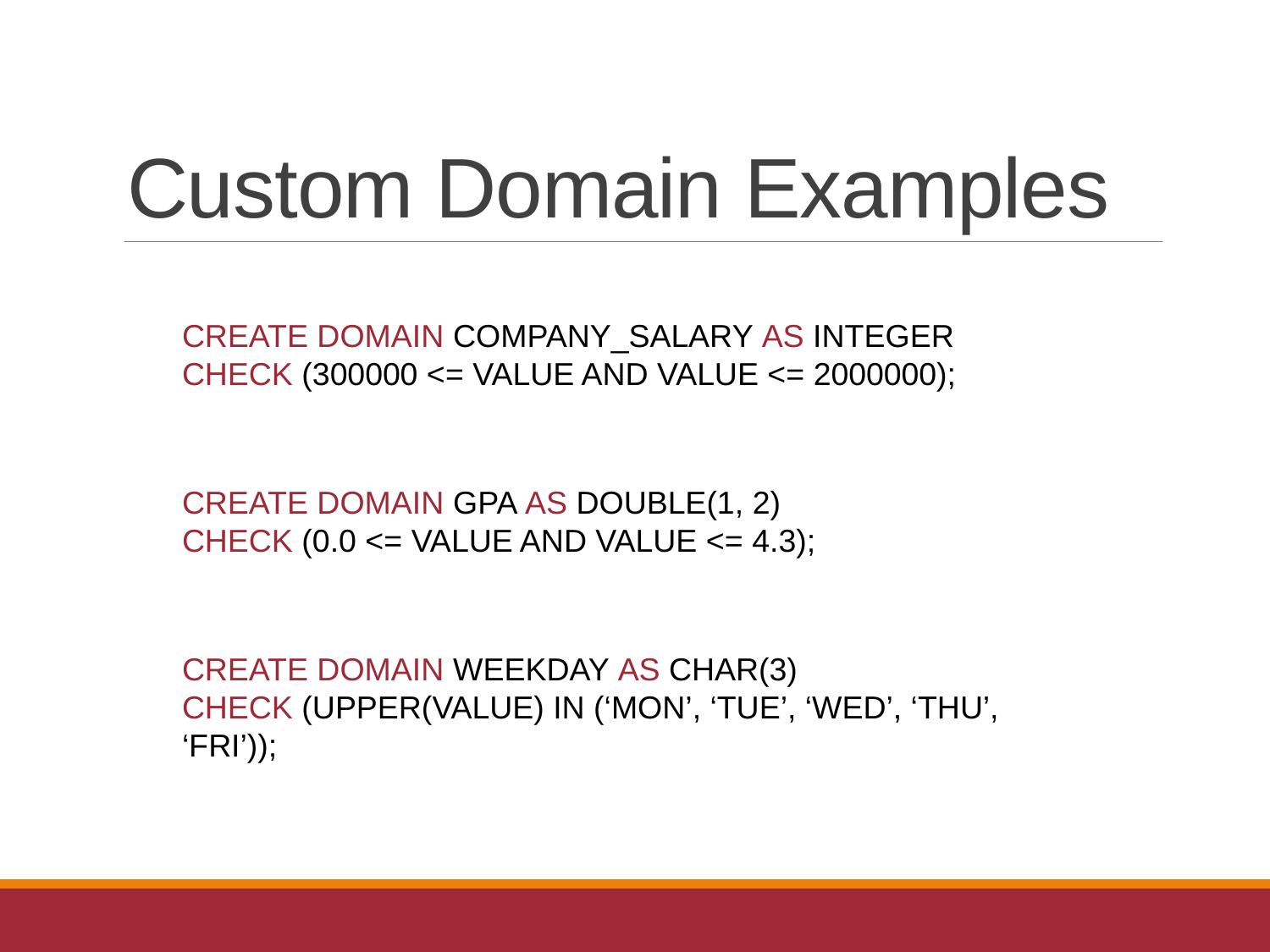

# Custom Domain Examples
CREATE DOMAIN COMPANY_SALARY AS INTEGER
CHECK (300000 <= VALUE AND VALUE <= 2000000);
CREATE DOMAIN GPA AS DOUBLE(1, 2)
CHECK (0.0 <= VALUE AND VALUE <= 4.3);
CREATE DOMAIN WEEKDAY AS CHAR(3)
CHECK (UPPER(VALUE) IN (‘MON’, ‘TUE’, ‘WED’, ‘THU’, ‘FRI’));